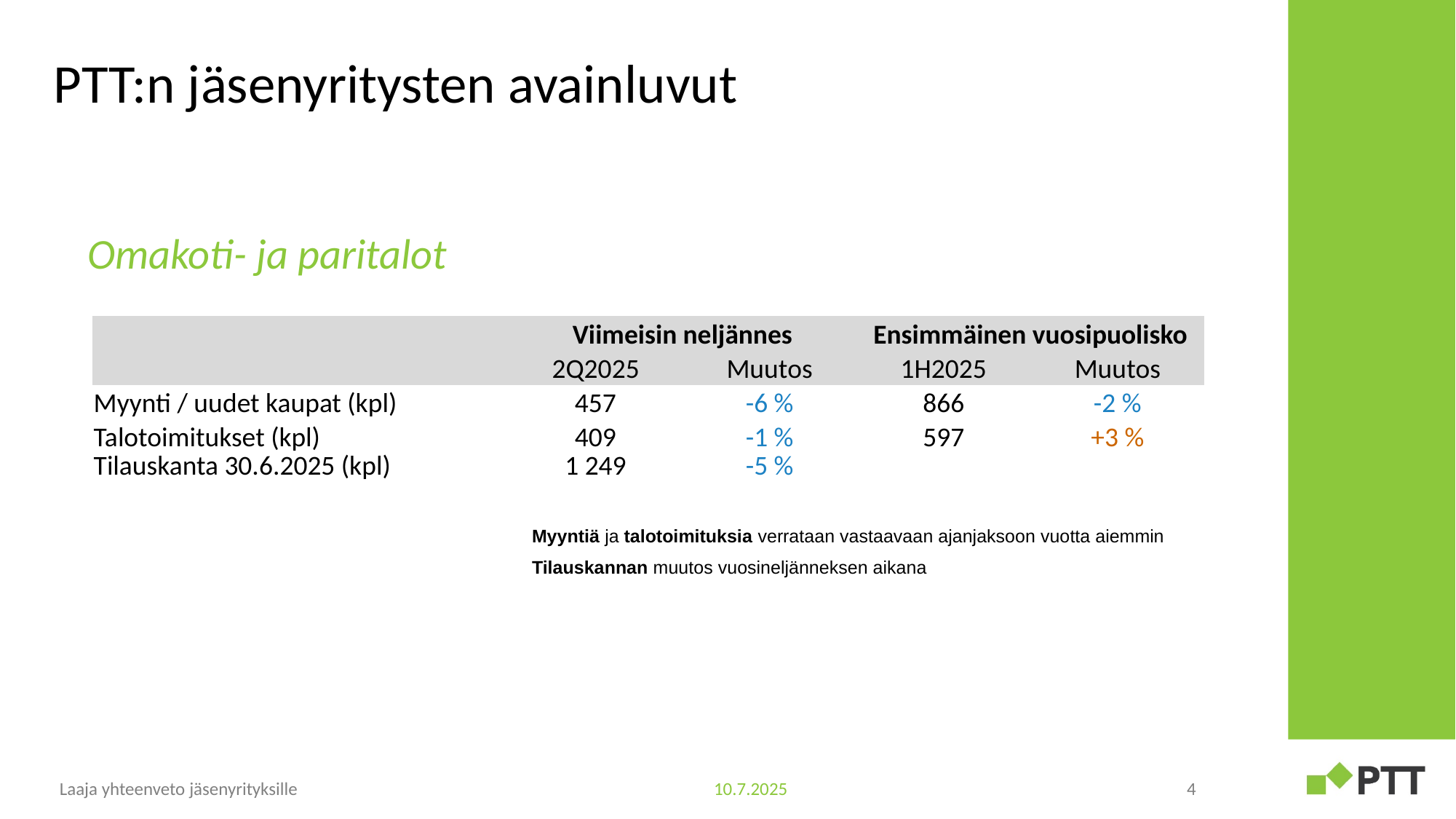

# PTT:n jäsenyritysten avainluvut
Omakoti- ja paritalot

|  |  |  |  |  |
| --- | --- | --- | --- | --- |
|  | Viimeisin neljännes |  | Ensimmäinen vuosipuolisko |  |
|  | 2Q2025 | Muutos | 1H2025 | Muutos |
| Myynti / uudet kaupat (kpl) | 457 | -6 % | 866 | -2 % |
| Talotoimitukset (kpl) | 409 | -1 % | 597 | +3 % |
| Tilauskanta 30.6.2025 (kpl) | 1 249 | -5 % |  |  |
Myyntiä ja talotoimituksia verrataan vastaavaan ajanjaksoon vuotta aiemmin
Tilauskannan muutos vuosineljänneksen aikana

Laaja yhteenveto jäsenyrityksille
10.7.2025
4